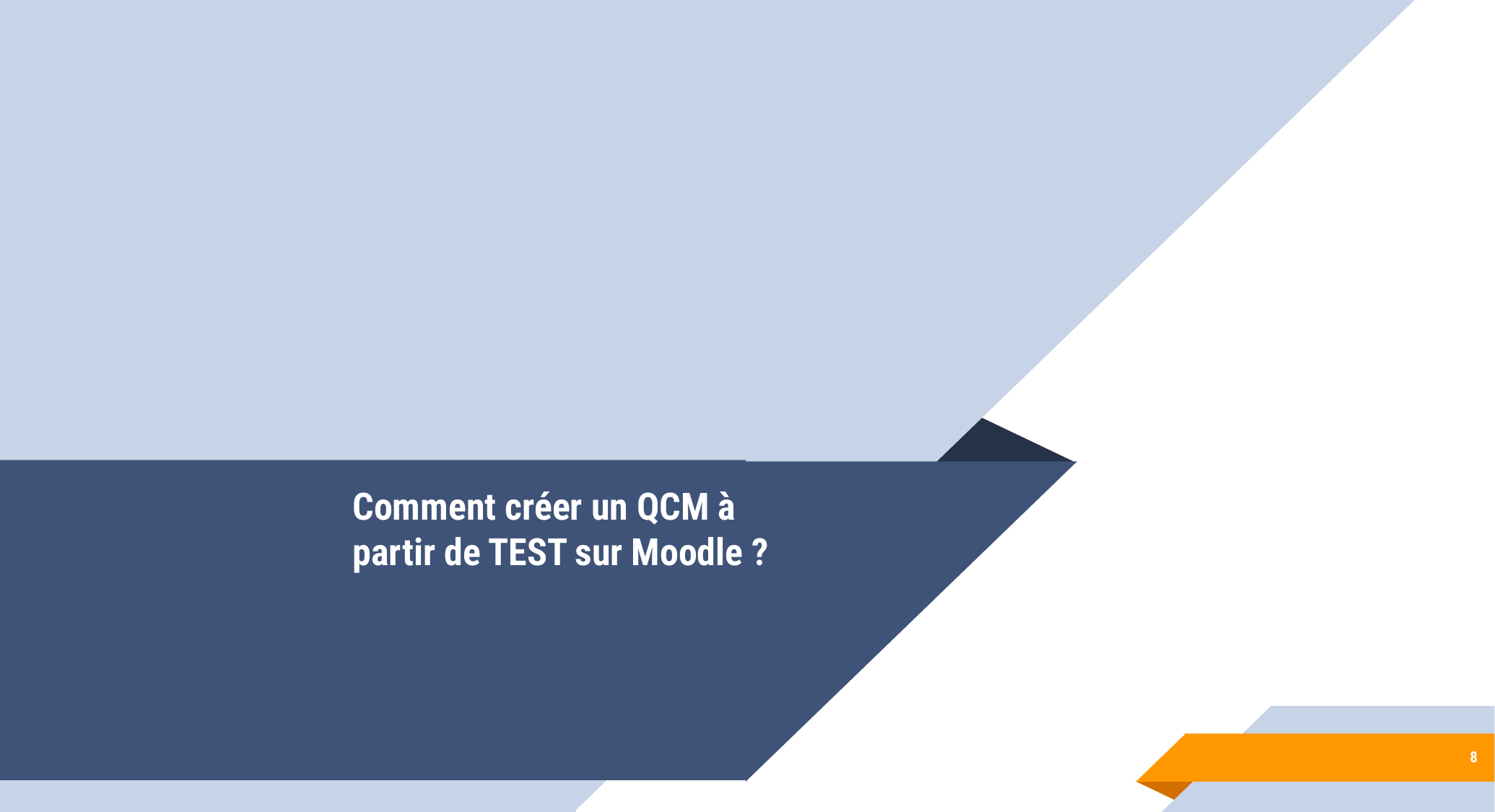

# Comment créer un QCM à partir de TEST sur Moodle ?
8